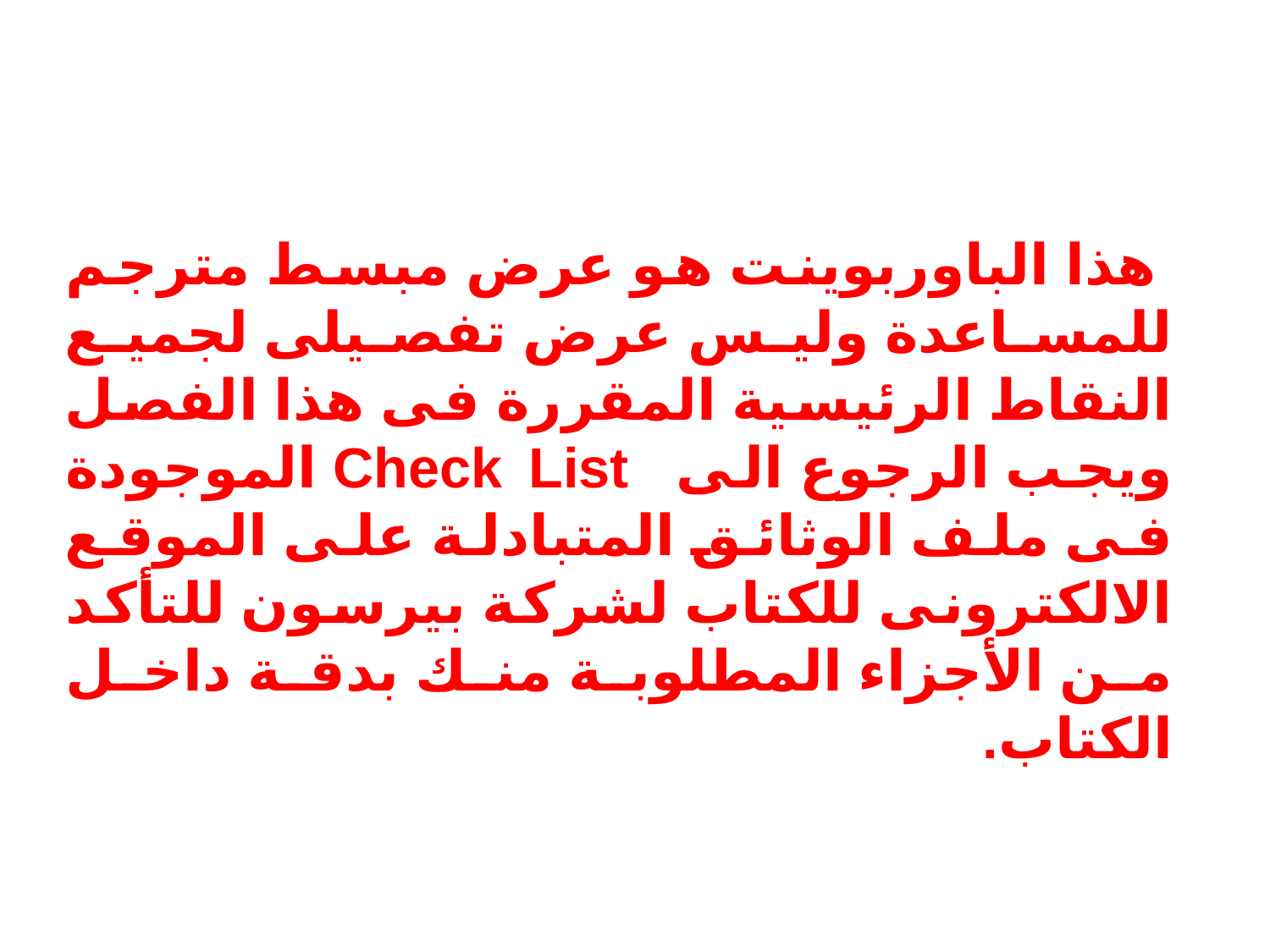

هذا الباوربوينت هو عرض مبسط مترجم للمساعدة وليس عرض تفصيلى لجميع النقاط الرئيسية المقررة فى هذا الفصل ويجب الرجوع الى   Check List الموجودة فى ملف الوثائق المتبادلة على الموقع الالكترونى للكتاب لشركة بيرسون للتأكد من الأجزاء المطلوبة منك بدقة داخل الكتاب.